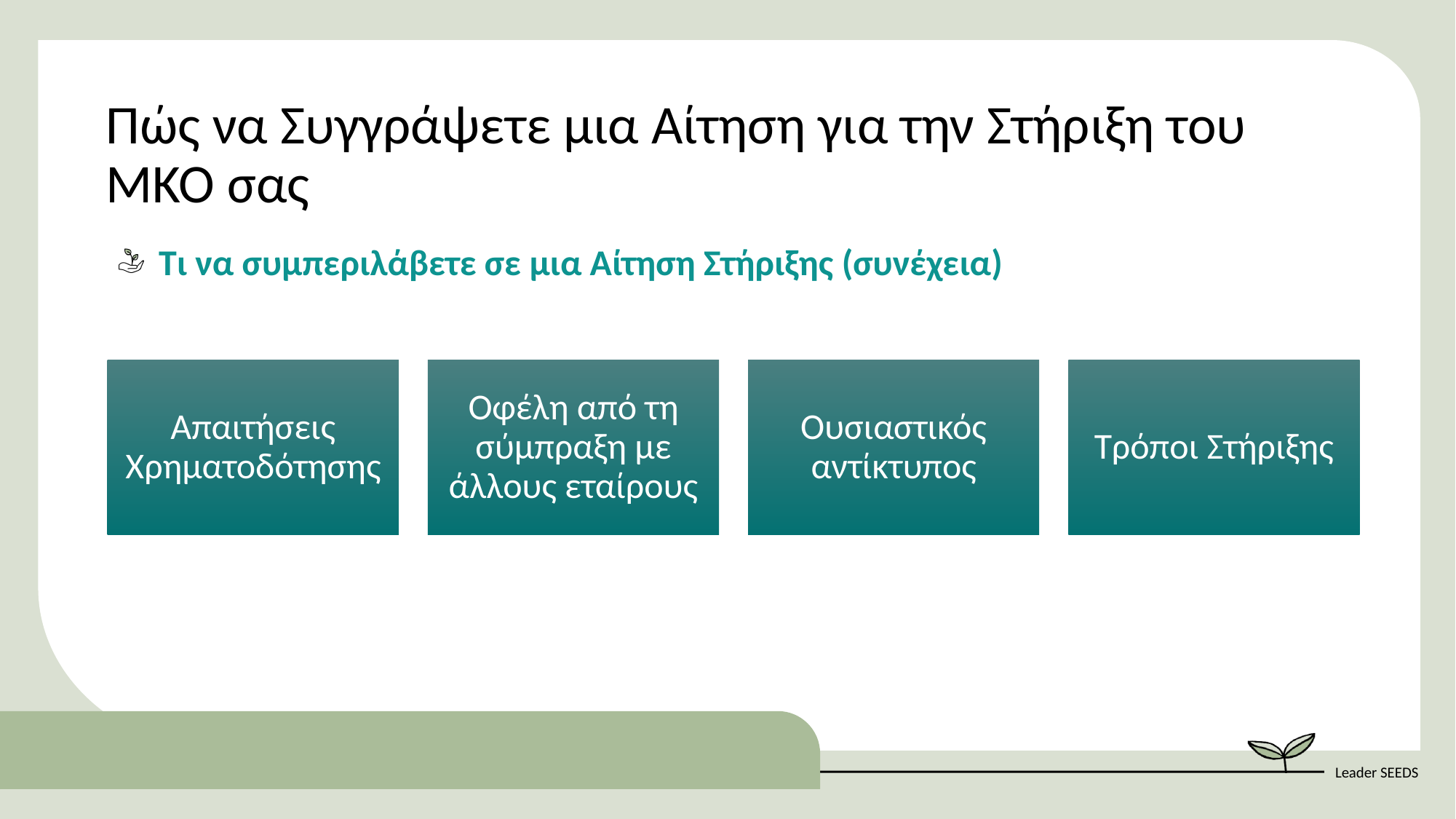

Πώς να Συγγράψετε μια Αίτηση για την Στήριξη του ΜΚΟ σας

Τι να συμπεριλάβετε σε μια Αίτηση Στήριξης (συνέχεια)
Απαιτήσεις Χρηματοδότησης
Οφέλη από τη σύμπραξη με άλλους εταίρους
Ουσιαστικός αντίκτυπος
Τρόποι Στήριξης